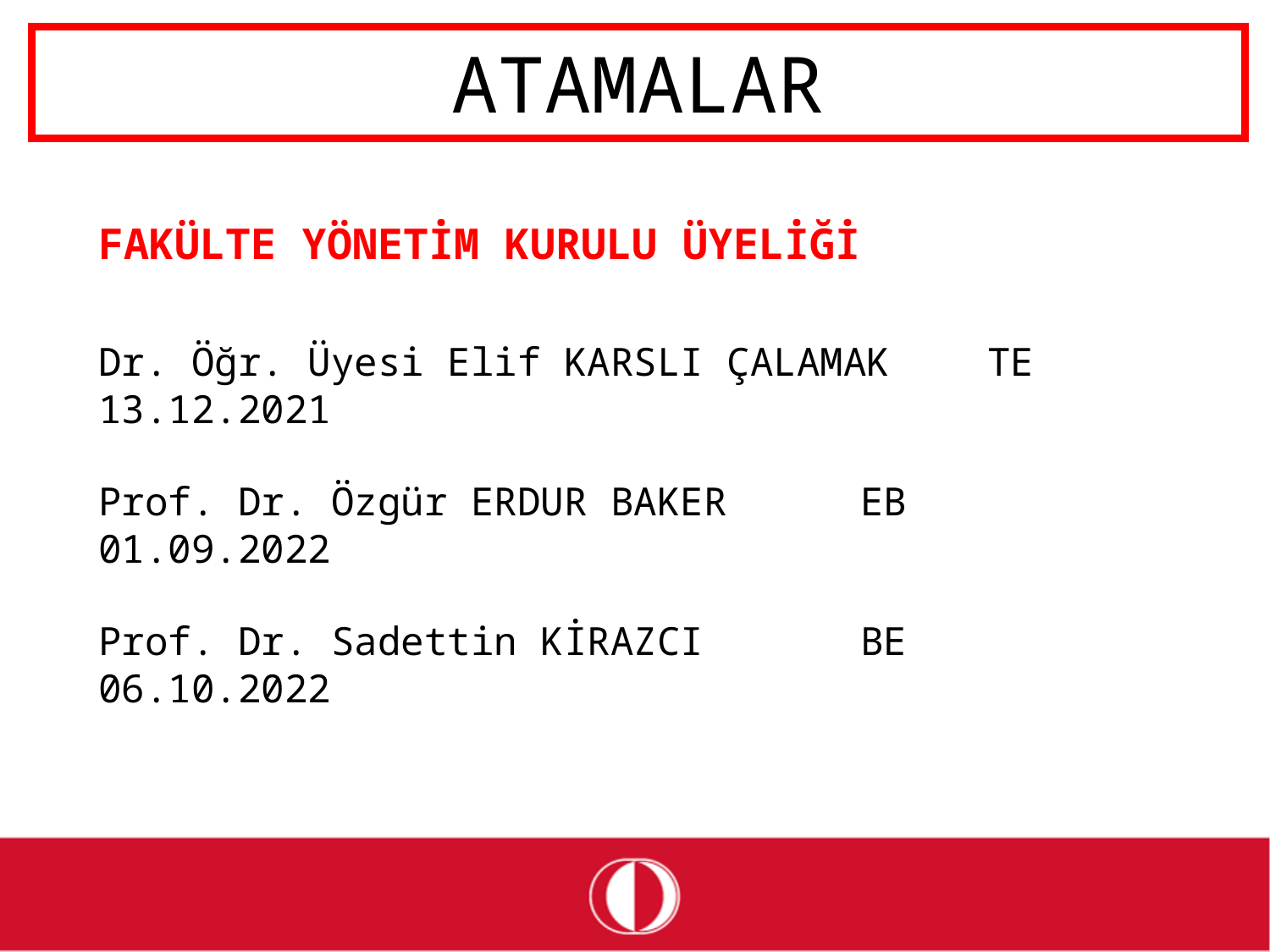

# ATAMALAR

FAKÜLTE YÖNETİM KURULU ÜYELİĞİ

Dr. Öğr. Üyesi Elif KARSLI ÇALAMAK	TE	13.12.2021

Prof. Dr. Özgür ERDUR BAKER		EB	01.09.2022

Prof. Dr. Sadettin KİRAZCI		BE	06.10.2022